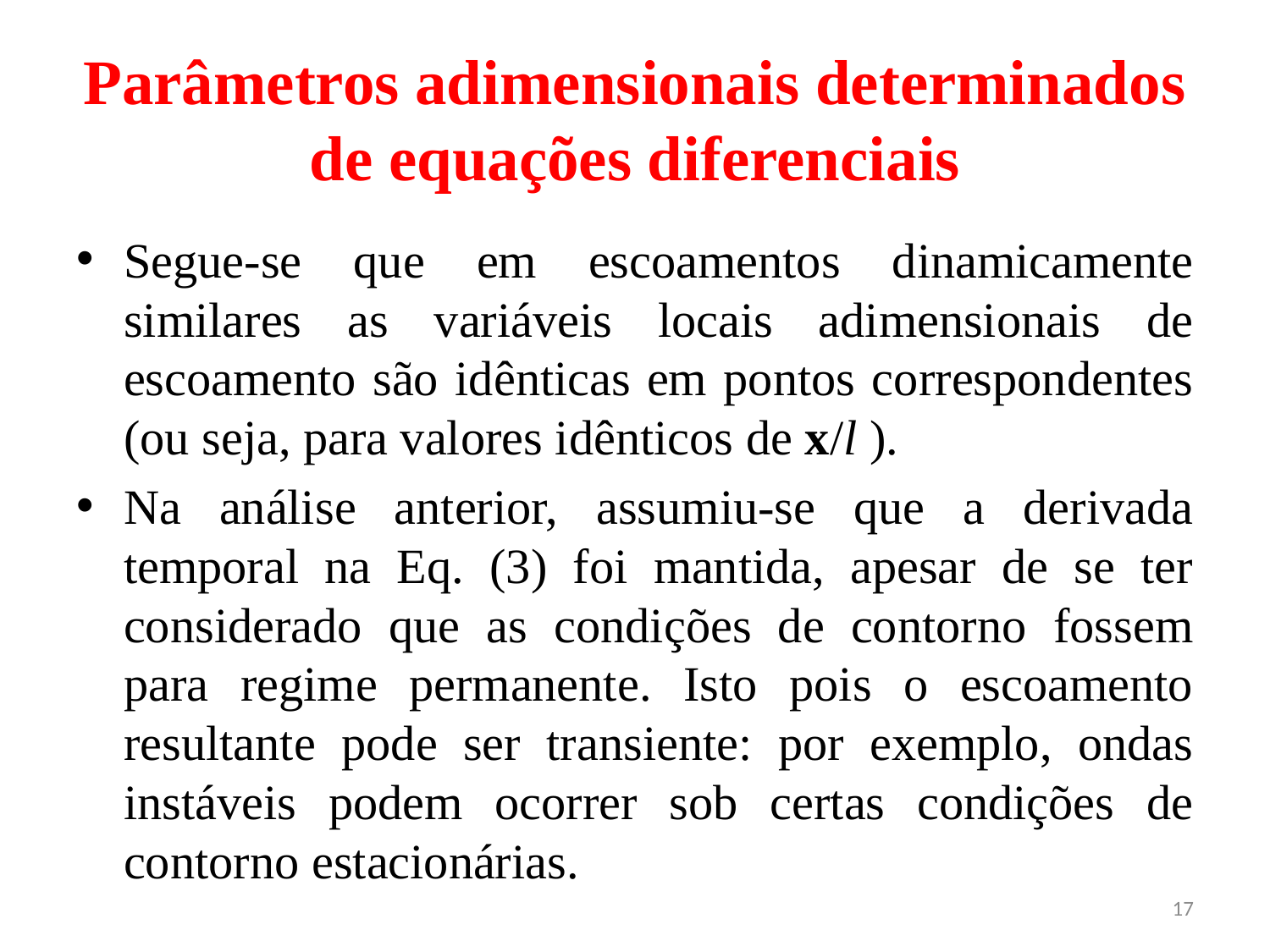

# Parâmetros adimensionais determinados de equações diferenciais
Segue-se que em escoamentos dinamicamente similares as variáveis locais adimensionais de escoamento são idênticas em pontos correspondentes (ou seja, para valores idênticos de x/l ).
Na análise anterior, assumiu-se que a derivada temporal na Eq. (3) foi mantida, apesar de se ter considerado que as condições de contorno fossem para regime permanente. Isto pois o escoamento resultante pode ser transiente: por exemplo, ondas instáveis podem ocorrer sob certas condições de contorno estacionárias.
17